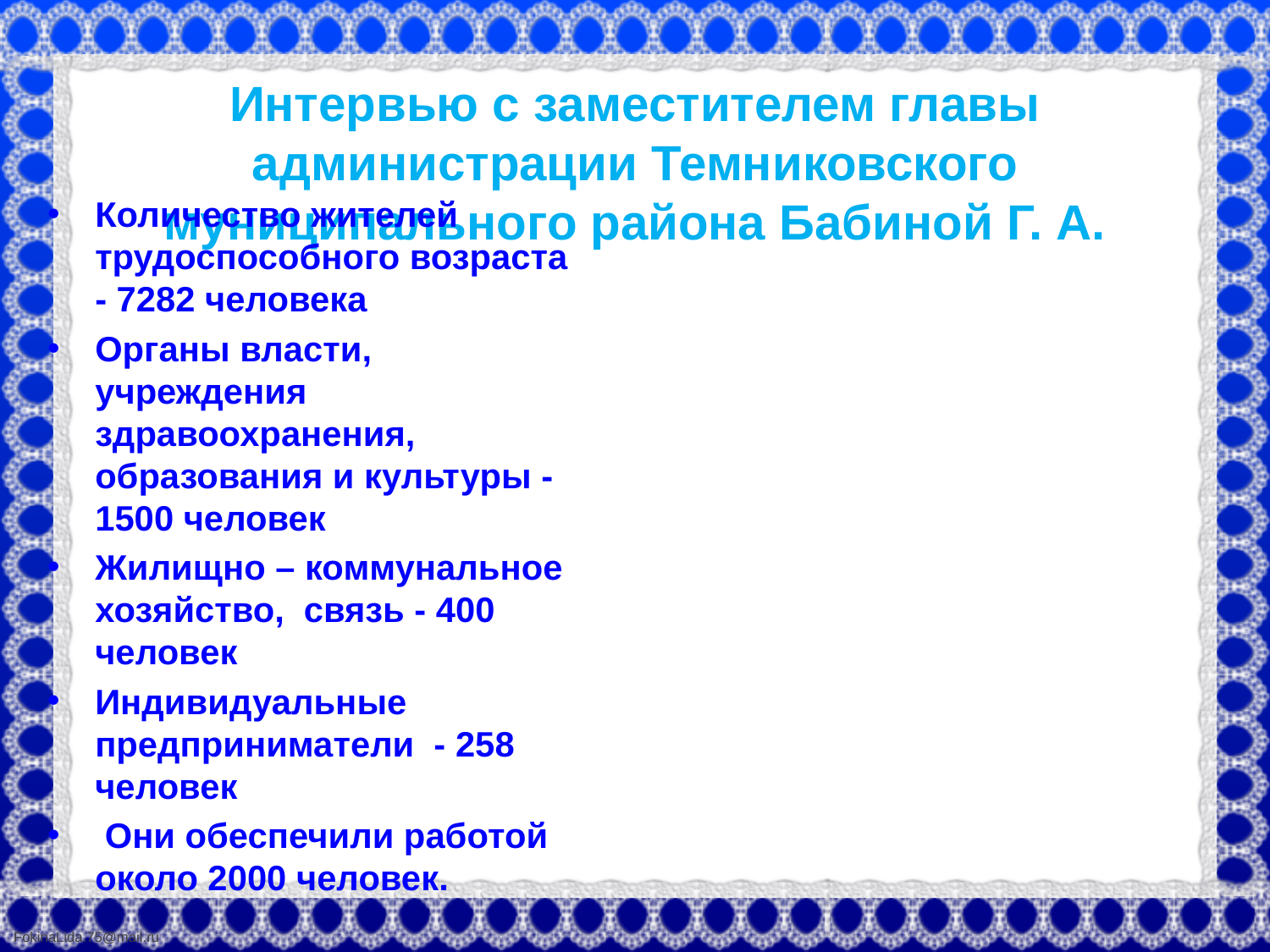

# Интервью с заместителем главы администрации Темниковского муниципального района Бабиной Г. А.
Количество жителей  трудоспособного возраста - 7282 человека
Органы власти, учреждения здравоохранения, образования и культуры -  1500 человек
Жилищно – коммунальное хозяйство,  связь - 400 человек
Индивидуальные предприниматели  - 258 человек
 Они обеспечили работой около 2000 человек.